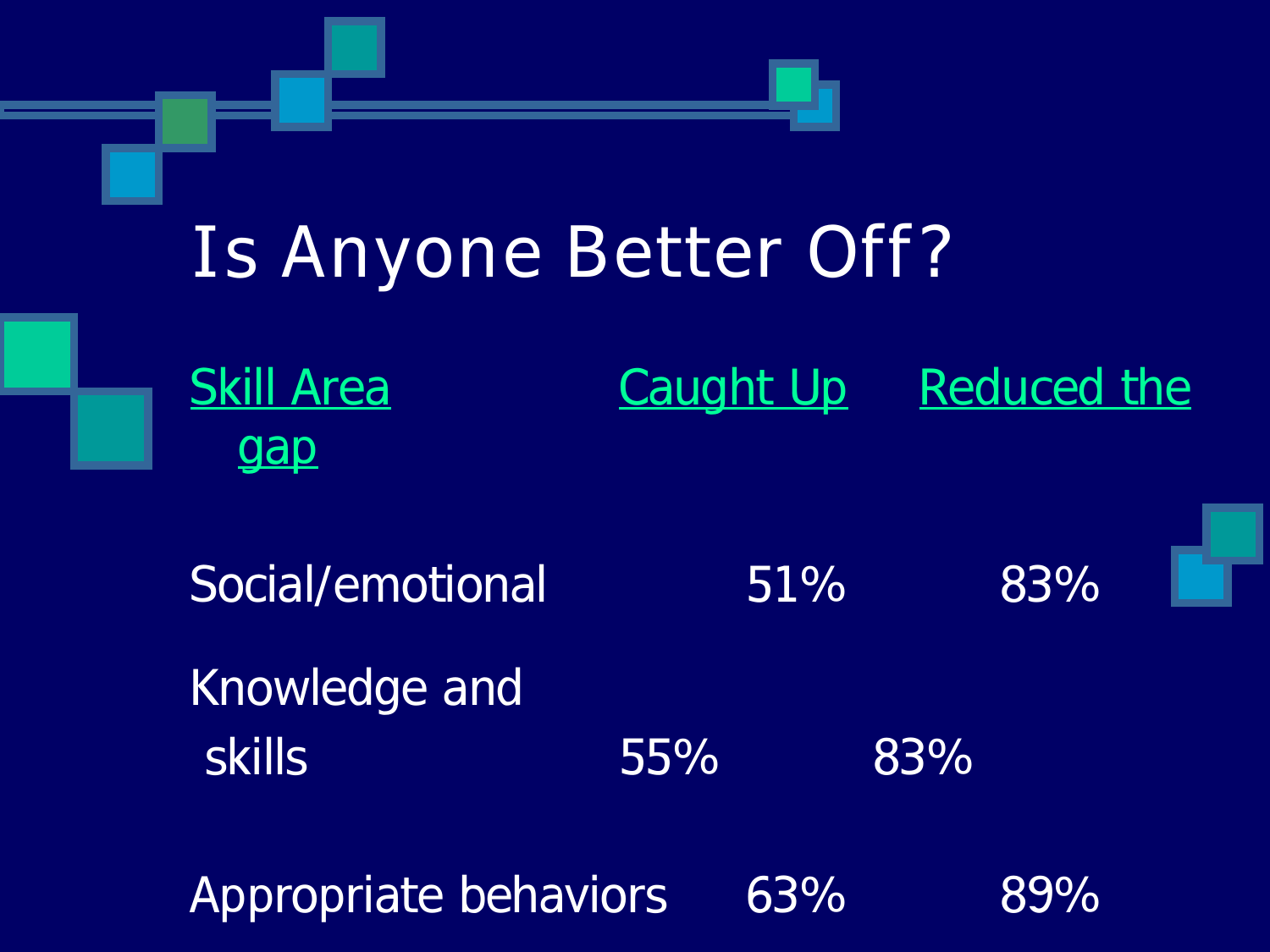

Is Anyone Better Off?

Skill Area		Caught Up	   Reduced the gap

Social/emotional		51%		83%

Knowledge and
 skills 			55%		83%

Appropriate behaviors	63%		89%